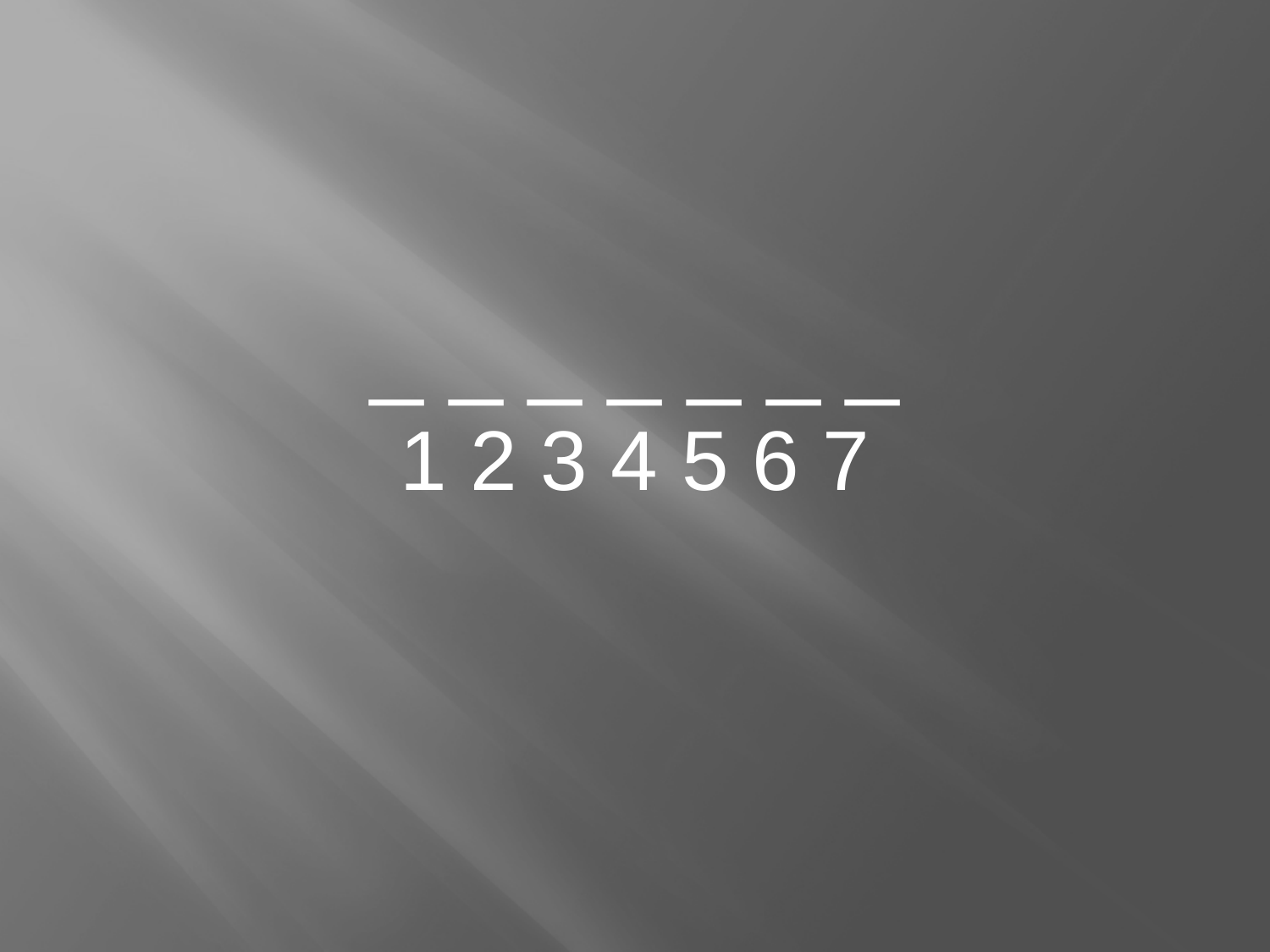

_ _ _ _ _ _ _
1 2 3 4 5 6 7